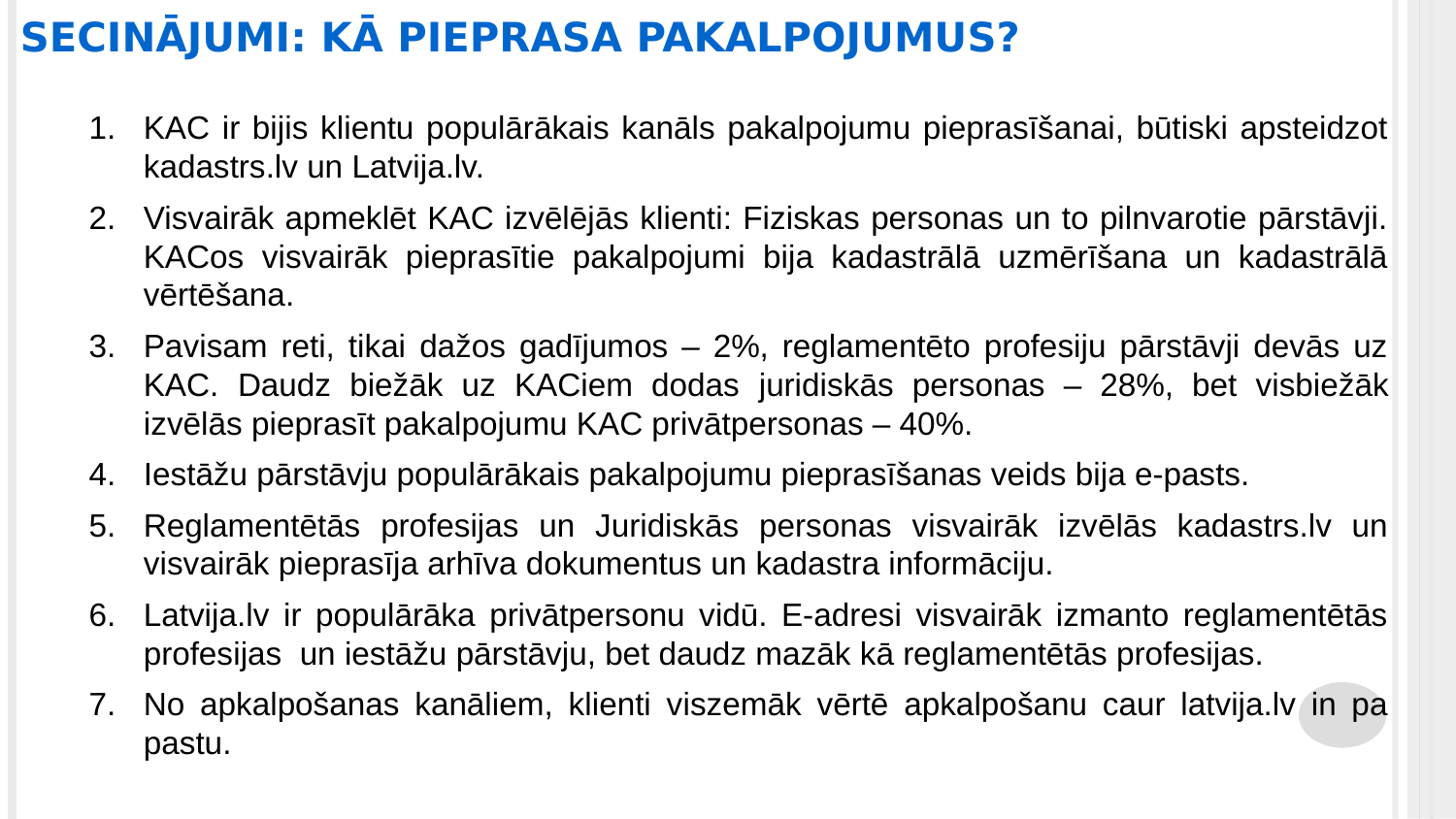

SECINĀJUMI: KĀ PIEPRASA PAKALPOJUMUS?
KAC ir bijis klientu populārākais kanāls pakalpojumu pieprasīšanai, būtiski apsteidzot kadastrs.lv un Latvija.lv.
Visvairāk apmeklēt KAC izvēlējās klienti: Fiziskas personas un to pilnvarotie pārstāvji. KACos visvairāk pieprasītie pakalpojumi bija kadastrālā uzmērīšana un kadastrālā vērtēšana.
Pavisam reti, tikai dažos gadījumos – 2%, reglamentēto profesiju pārstāvji devās uz KAC. Daudz biežāk uz KACiem dodas juridiskās personas – 28%, bet visbiežāk izvēlās pieprasīt pakalpojumu KAC privātpersonas – 40%.
Iestāžu pārstāvju populārākais pakalpojumu pieprasīšanas veids bija e-pasts.
Reglamentētās profesijas un Juridiskās personas visvairāk izvēlās kadastrs.lv un visvairāk pieprasīja arhīva dokumentus un kadastra informāciju.
Latvija.lv ir populārāka privātpersonu vidū. E-adresi visvairāk izmanto reglamentētās profesijas  un iestāžu pārstāvju, bet daudz mazāk kā reglamentētās profesijas.
No apkalpošanas kanāliem, klienti viszemāk vērtē apkalpošanu caur latvija.lv in pa pastu.